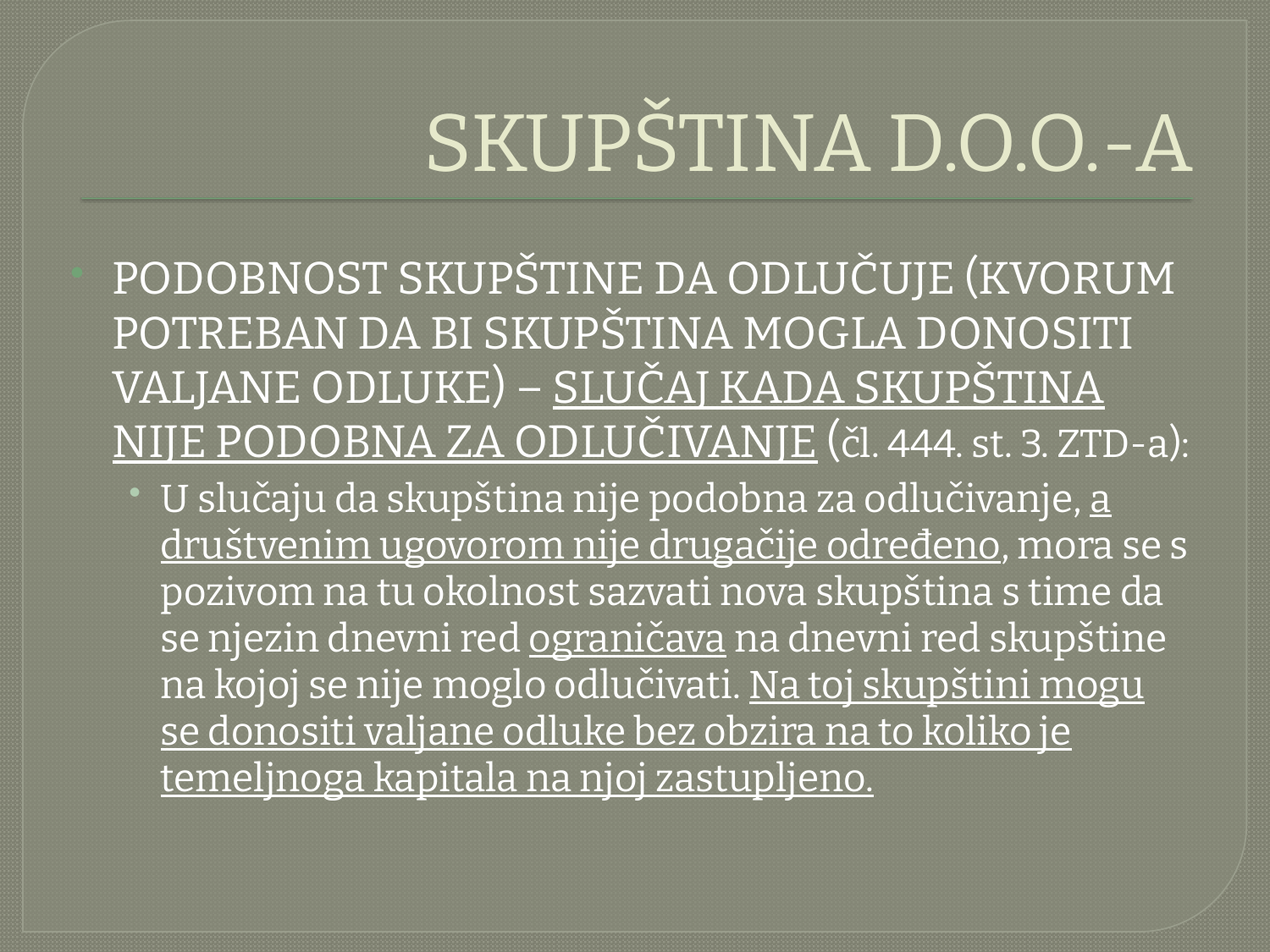

# SKUPŠTINA D.O.O.-A

PODOBNOST SKUPŠTINE DA ODLUČUJE (KVORUM POTREBAN DA BI SKUPŠTINA MOGLA DONOSITI VALJANE ODLUKE) – SLUČAJ KADA SKUPŠTINA NIJE PODOBNA ZA ODLUČIVANJE (čl. 444. st. 3. ZTD-a):
U slučaju da skupština nije podobna za odlučivanje, a društvenim ugovorom nije drugačije određeno, mora se s pozivom na tu okolnost sazvati nova skupština s time da se njezin dnevni red ograničava na dnevni red skupštine na kojoj se nije moglo odlučivati. Na toj skupštini mogu se donositi valjane odluke bez obzira na to koliko je temeljnoga kapitala na njoj zastupljeno.